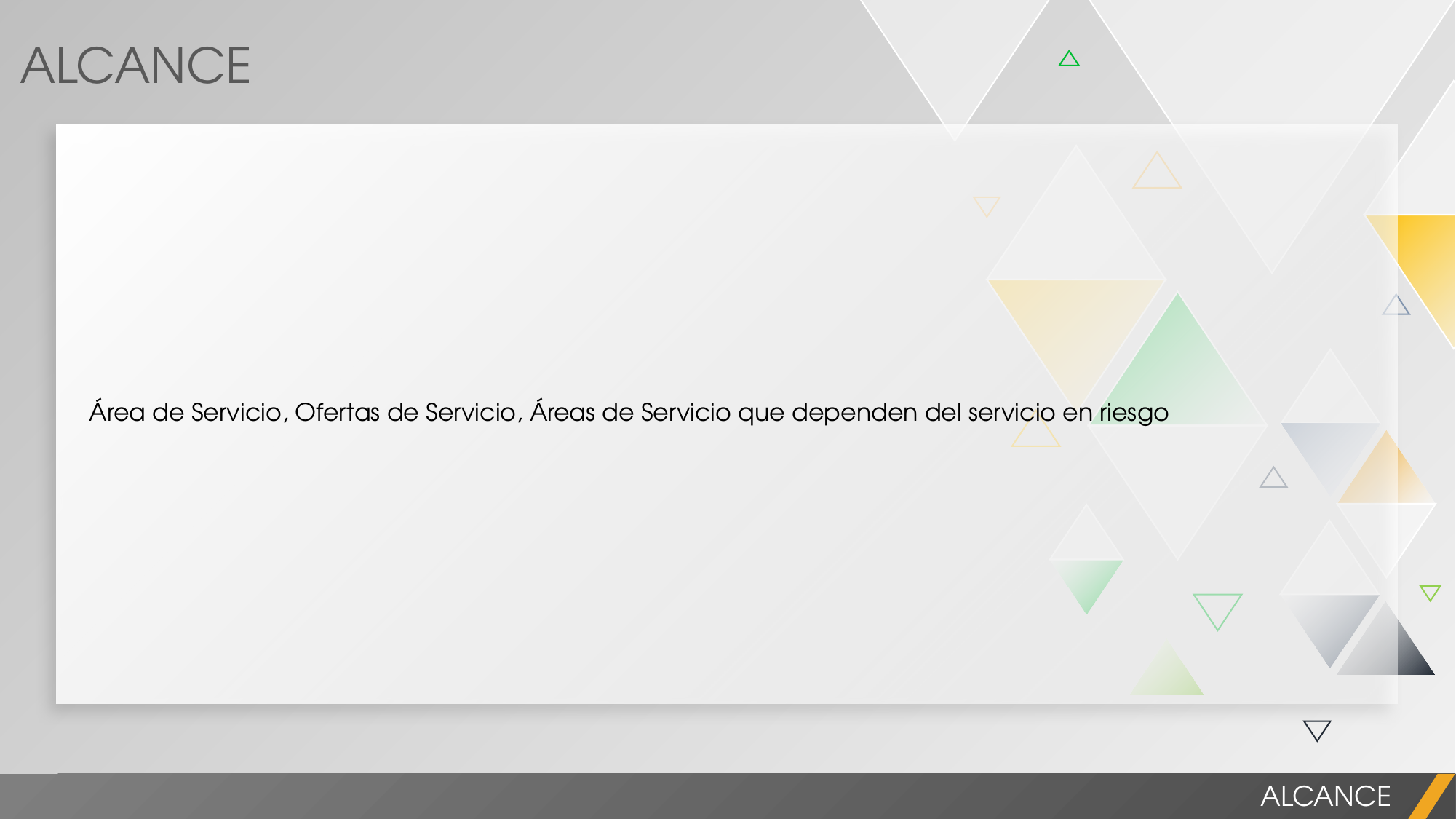

ALCANCE
| Área de Servicio, Ofertas de Servicio, Áreas de Servicio que dependen del servicio en riesgo |
| --- |
INFORME DEL PROYECTO
ALCANCE